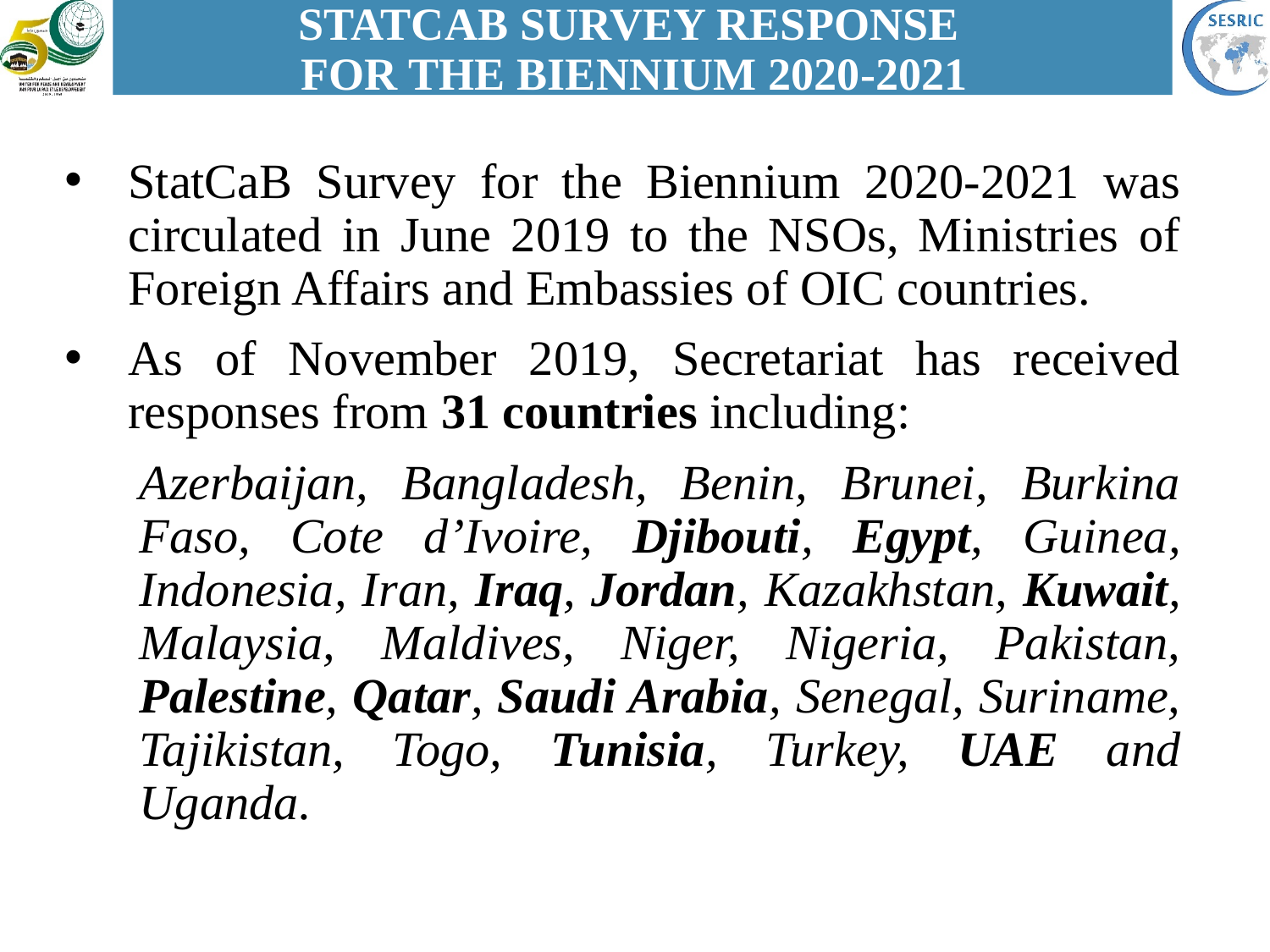

# STATCAB SURVEY RESPONSE FOR THE BIENNIUM 2020-2021
StatCaB Survey for the Biennium 2020-2021 was circulated in June 2019 to the NSOs, Ministries of Foreign Affairs and Embassies of OIC countries.
As of November 2019, Secretariat has received responses from 31 countries including:
Azerbaijan, Bangladesh, Benin, Brunei, Burkina Faso, Cote d’Ivoire, Djibouti, Egypt, Guinea, Indonesia, Iran, Iraq, Jordan, Kazakhstan, Kuwait, Malaysia, Maldives, Niger, Nigeria, Pakistan, Palestine, Qatar, Saudi Arabia, Senegal, Suriname, Tajikistan, Togo, Tunisia, Turkey, UAE and Uganda.